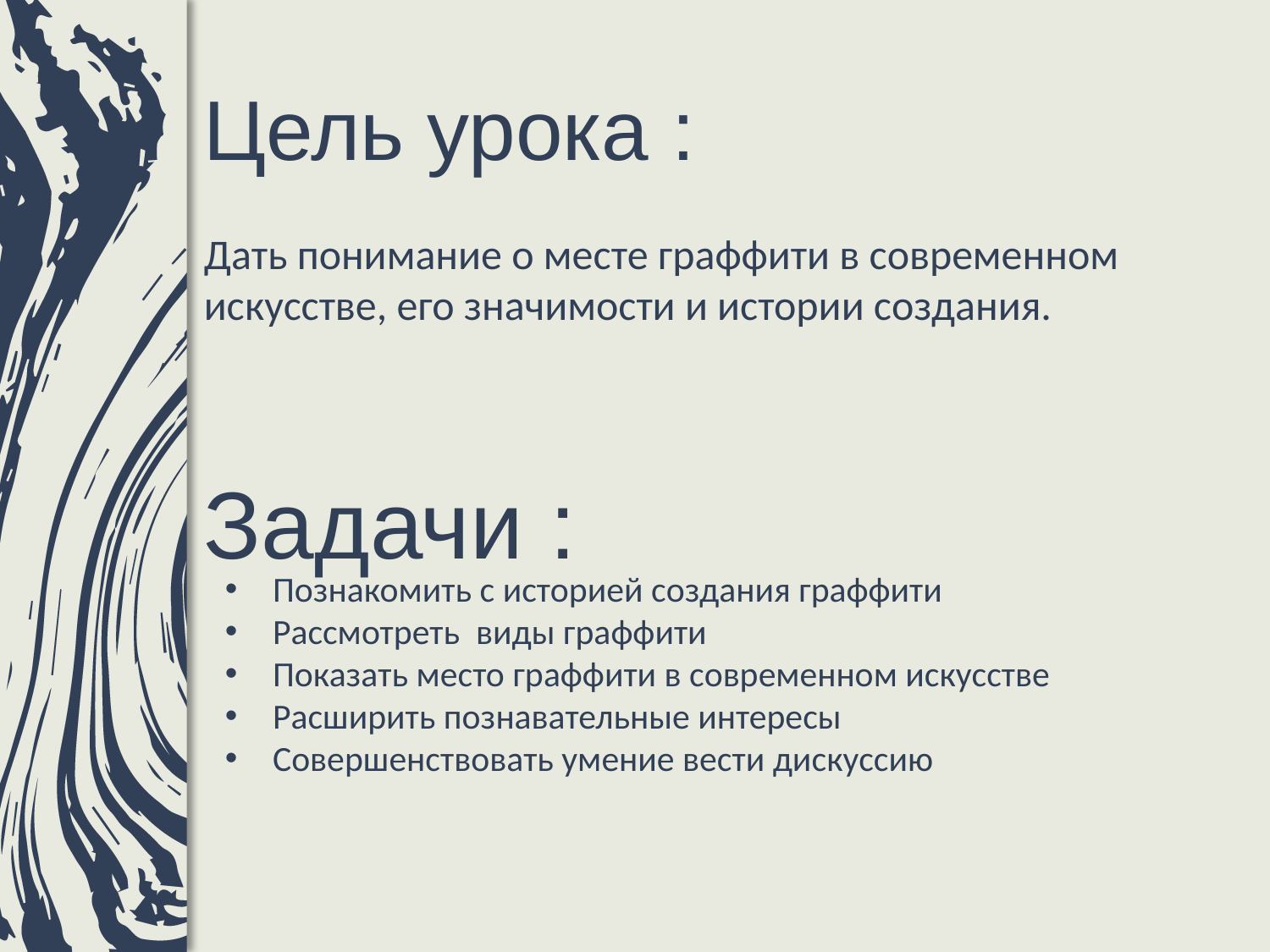

Цель урока :
Дать понимание о месте граффити в современном искусстве, его значимости и истории создания.
Задачи :
Познакомить с историей создания граффити
Рассмотреть  виды граффити
Показать место граффити в современном искусстве
Расширить познавательные интересы
Совершенствовать умение вести дискуссию